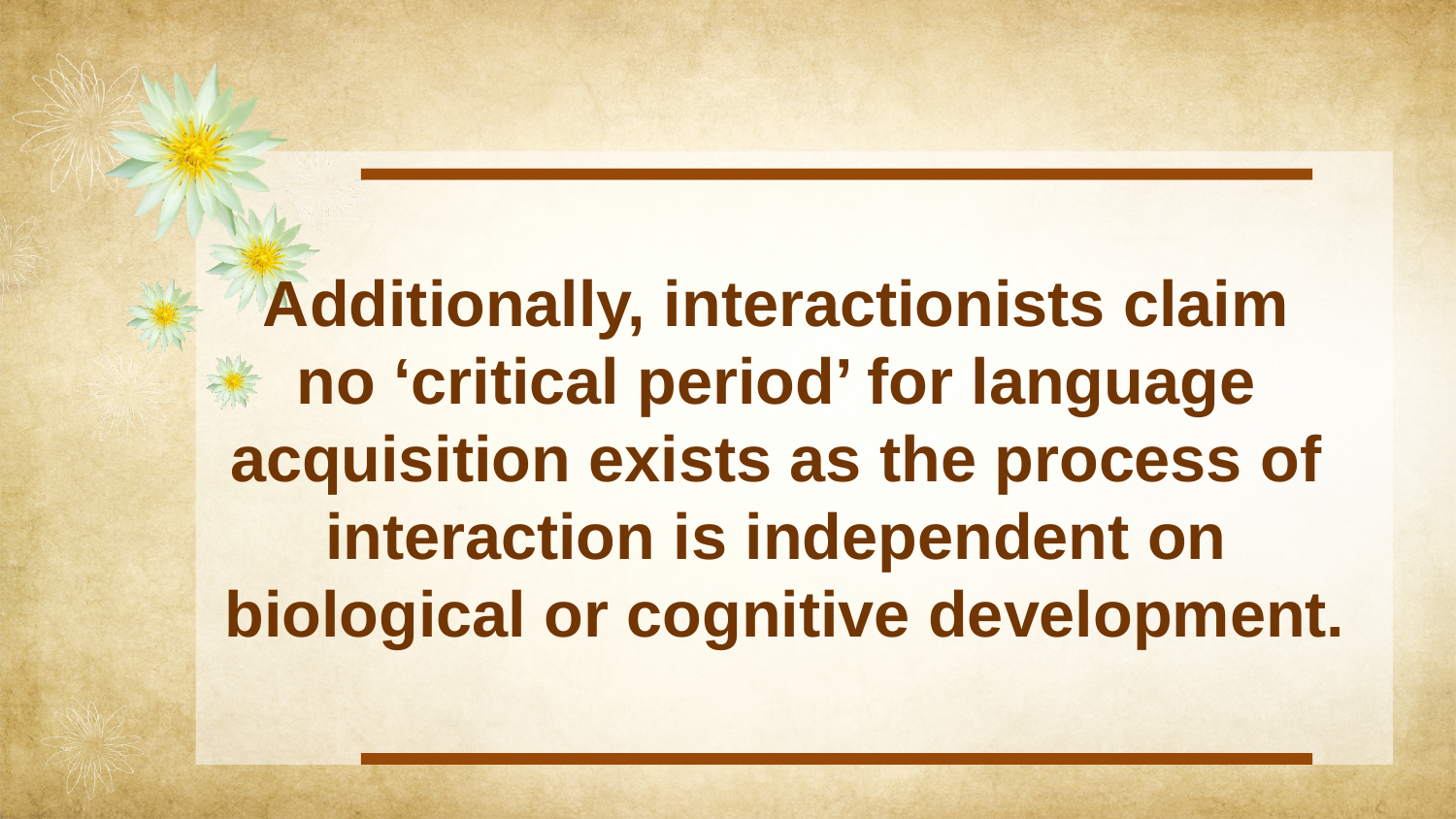

Additionally, interactionists claim
no ‘critical period’ for language
acquisition exists as the process of
interaction is independent on
biological or cognitive development.